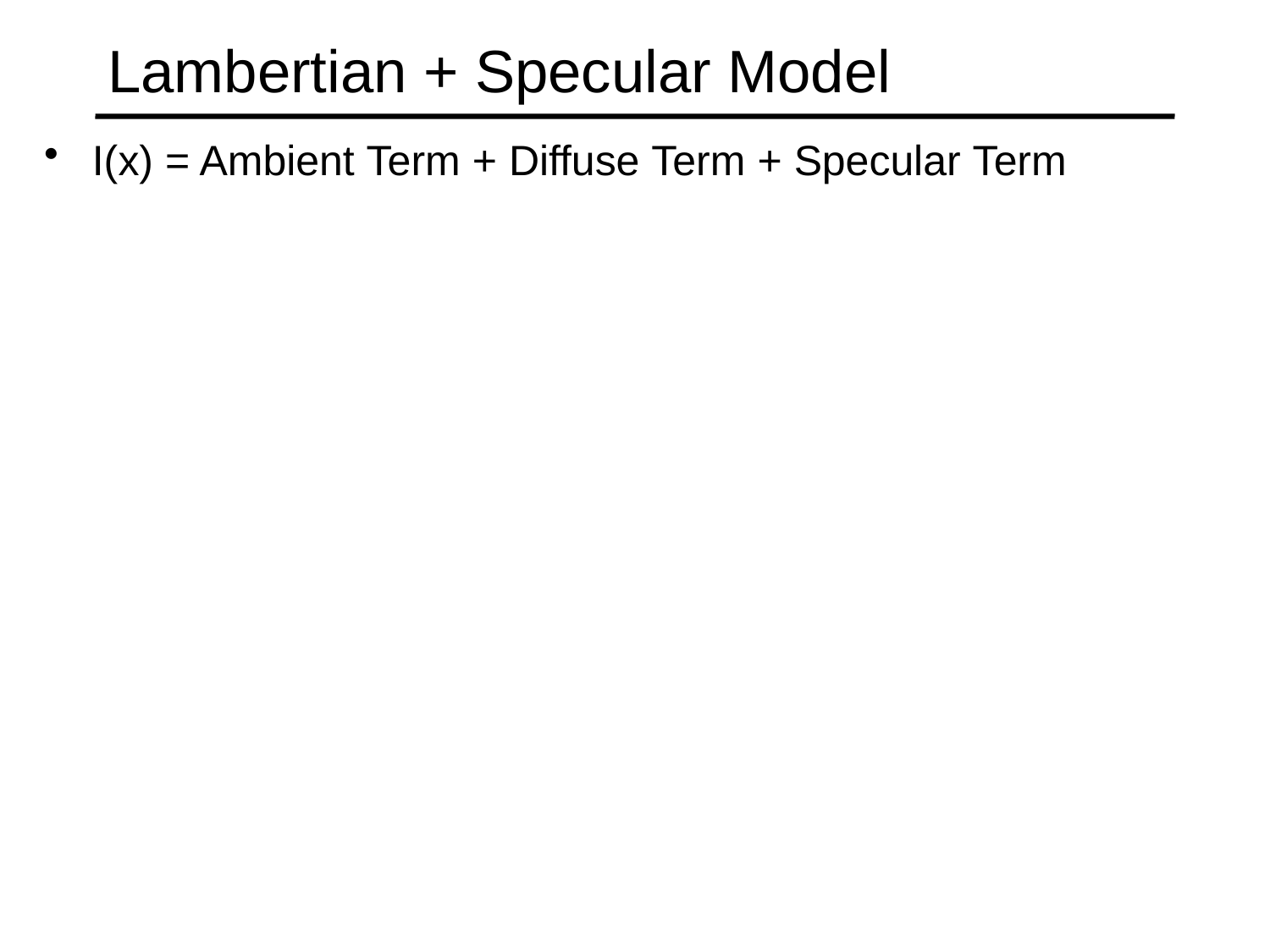

# Lambertian + Specular Model
I(x) = Ambient Term + Diffuse Term + Specular Term